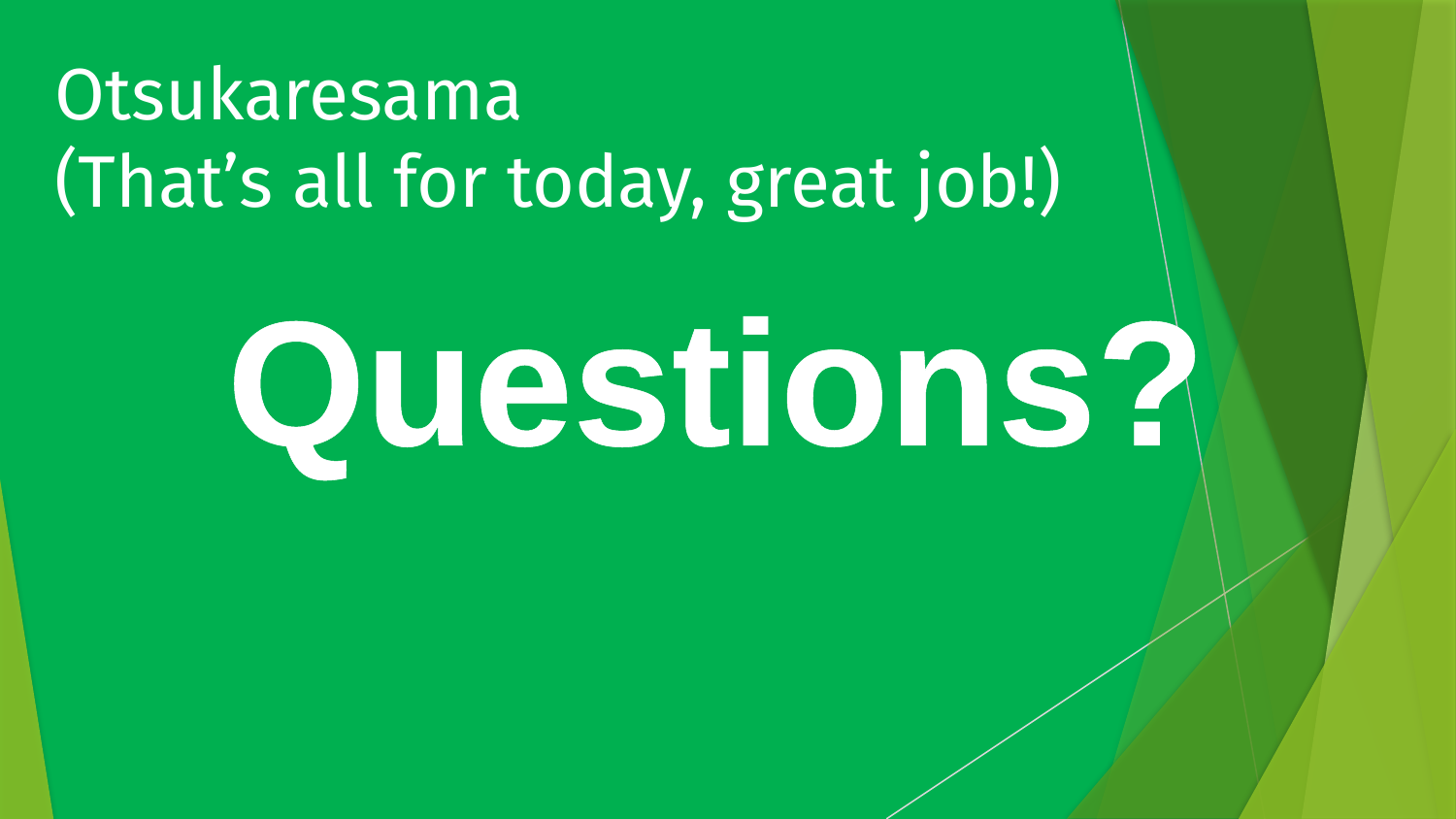

# Otsukaresama (That’s all for today, great job!)
Questions?